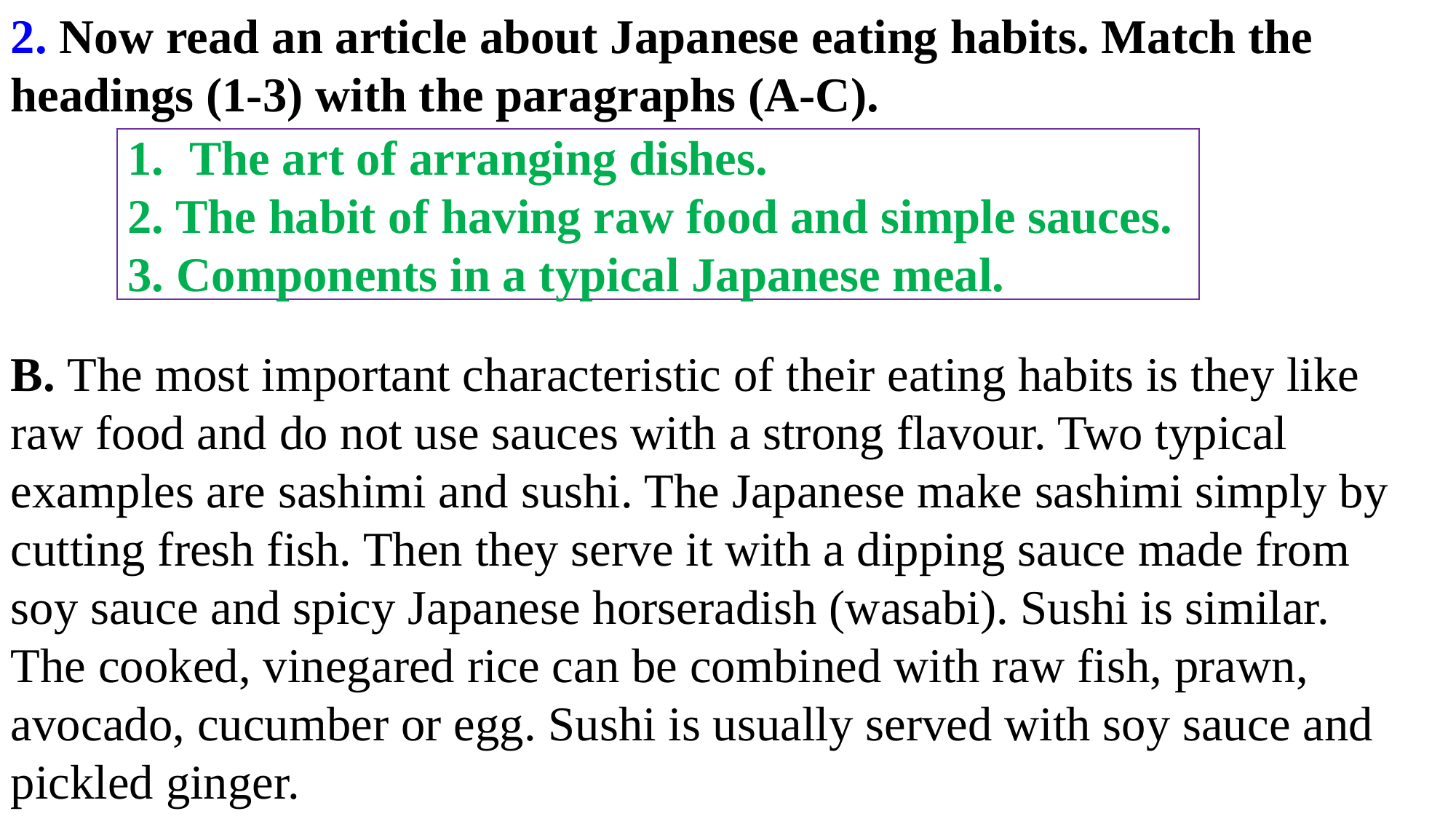

2. Now read an article about Japanese eating habits. Match the headings (1-3) with the paragraphs (A-C).
The art of arranging dishes.
2. The habit of having raw food and simple sauces.
3. Components in a typical Japanese meal.
B. The most important characteristic of their eating habits is they like raw food and do not use sauces with a strong flavour. Two typical examples are sashimi and sushi. The Japanese make sashimi simply by cutting fresh fish. Then they serve it with a dipping sauce made from soy sauce and spicy Japanese horseradish (wasabi). Sushi is similar. The cooked, vinegared rice can be combined with raw fish, prawn, avocado, cucumber or egg. Sushi is usually served with soy sauce and pickled ginger.